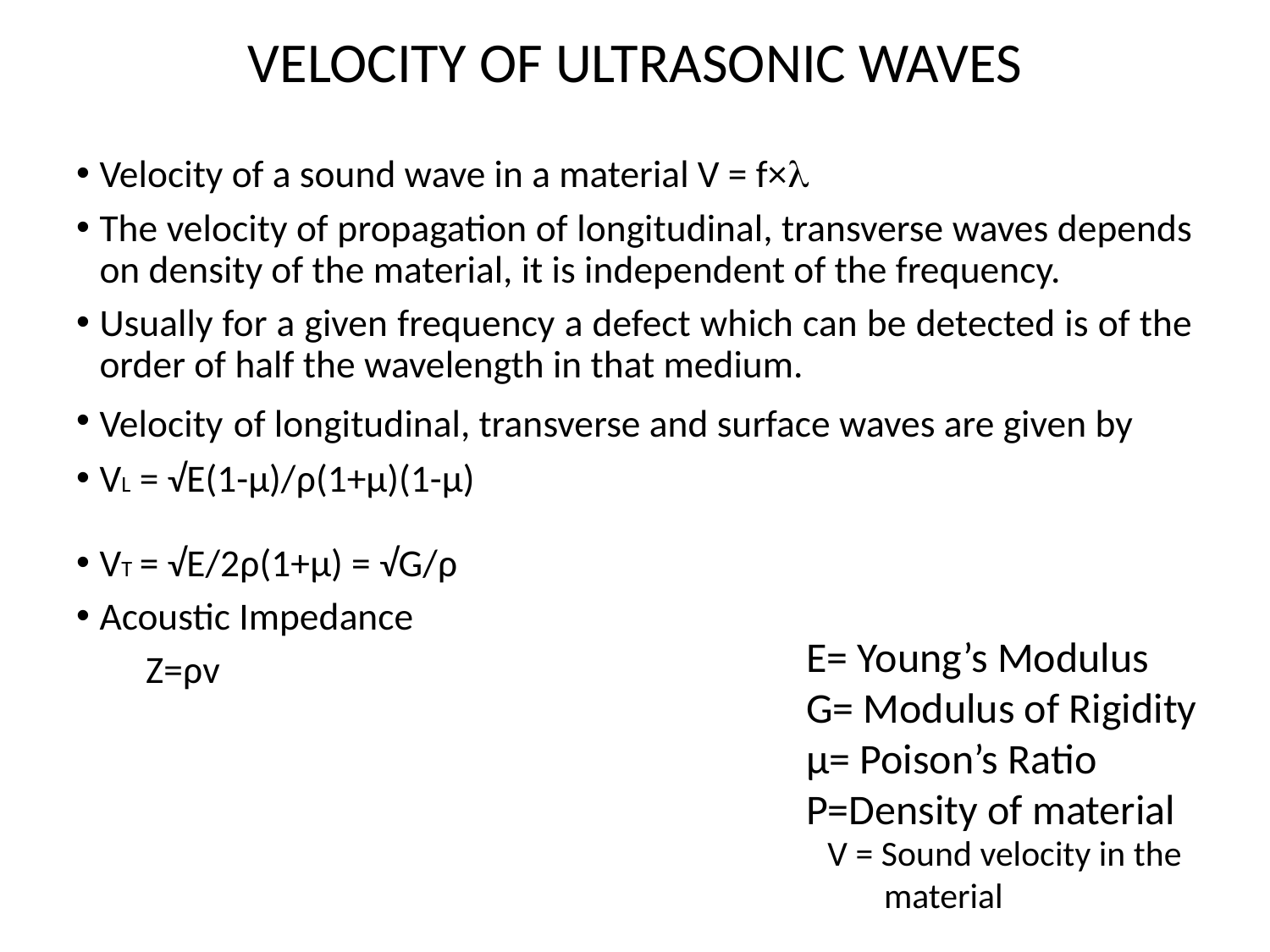

# VELOCITY OF ULTRASONIC WAVES
Velocity of a sound wave in a material V = f×λ
The velocity of propagation of longitudinal, transverse waves depends on density of the material, it is independent of the frequency.
Usually for a given frequency a defect which can be detected is of the order of half the wavelength in that medium.
Velocity of longitudinal, transverse and surface waves are given by
VL  = √E(1-µ)/ρ(1+µ)(1-µ)

VT  = √E/2ρ(1+µ) = √G/ρ
Acoustic Impedance
        Z=ρv

E= Young’s Modulus
G= Modulus of Rigidity
µ= Poison’s Ratio
Ρ=Density of material

V = Sound velocity in the
       material